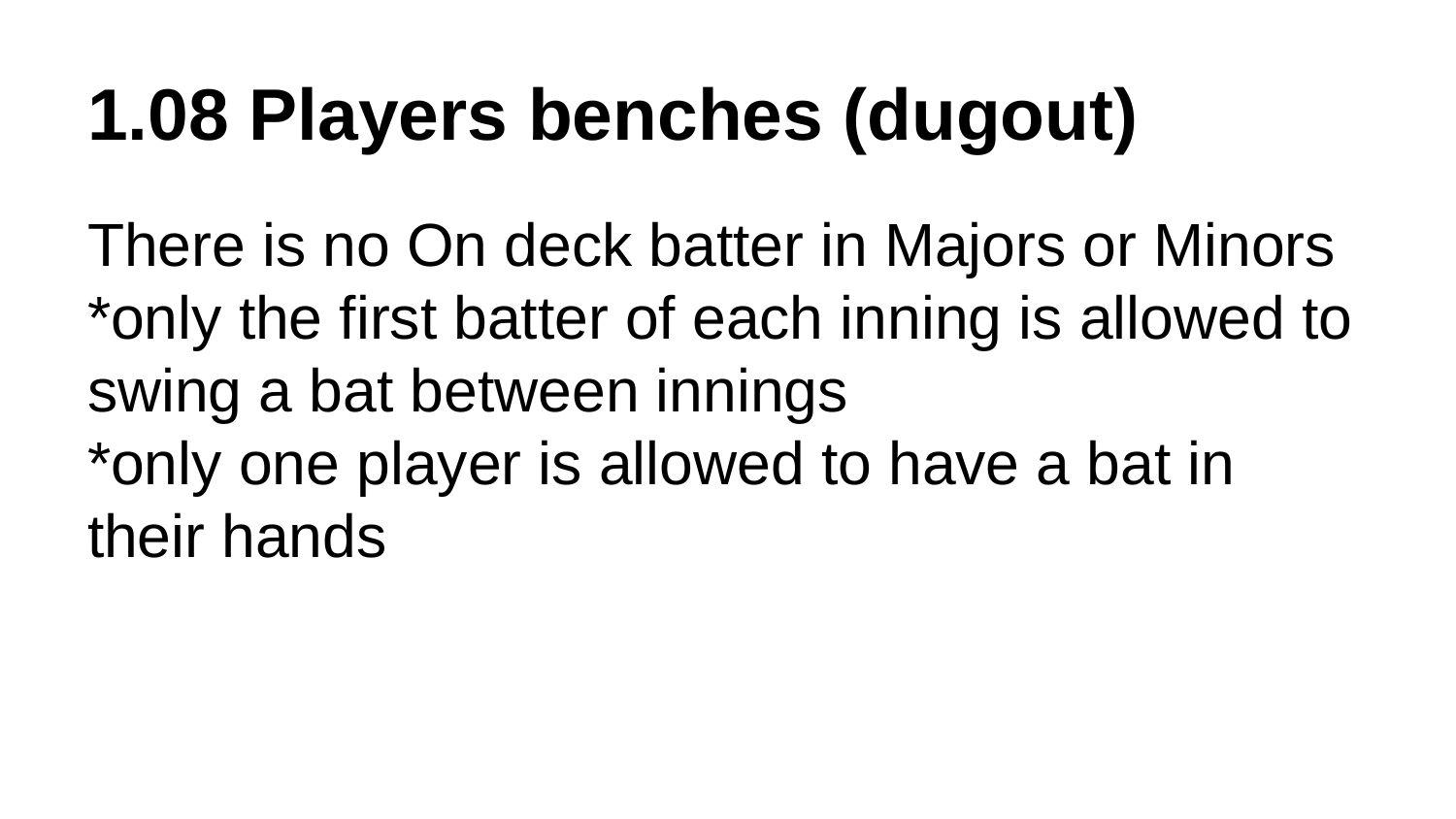

# 1.08 Players benches (dugout)
There is no On deck batter in Majors or Minors
*only the first batter of each inning is allowed to swing a bat between innings
*only one player is allowed to have a bat in their hands